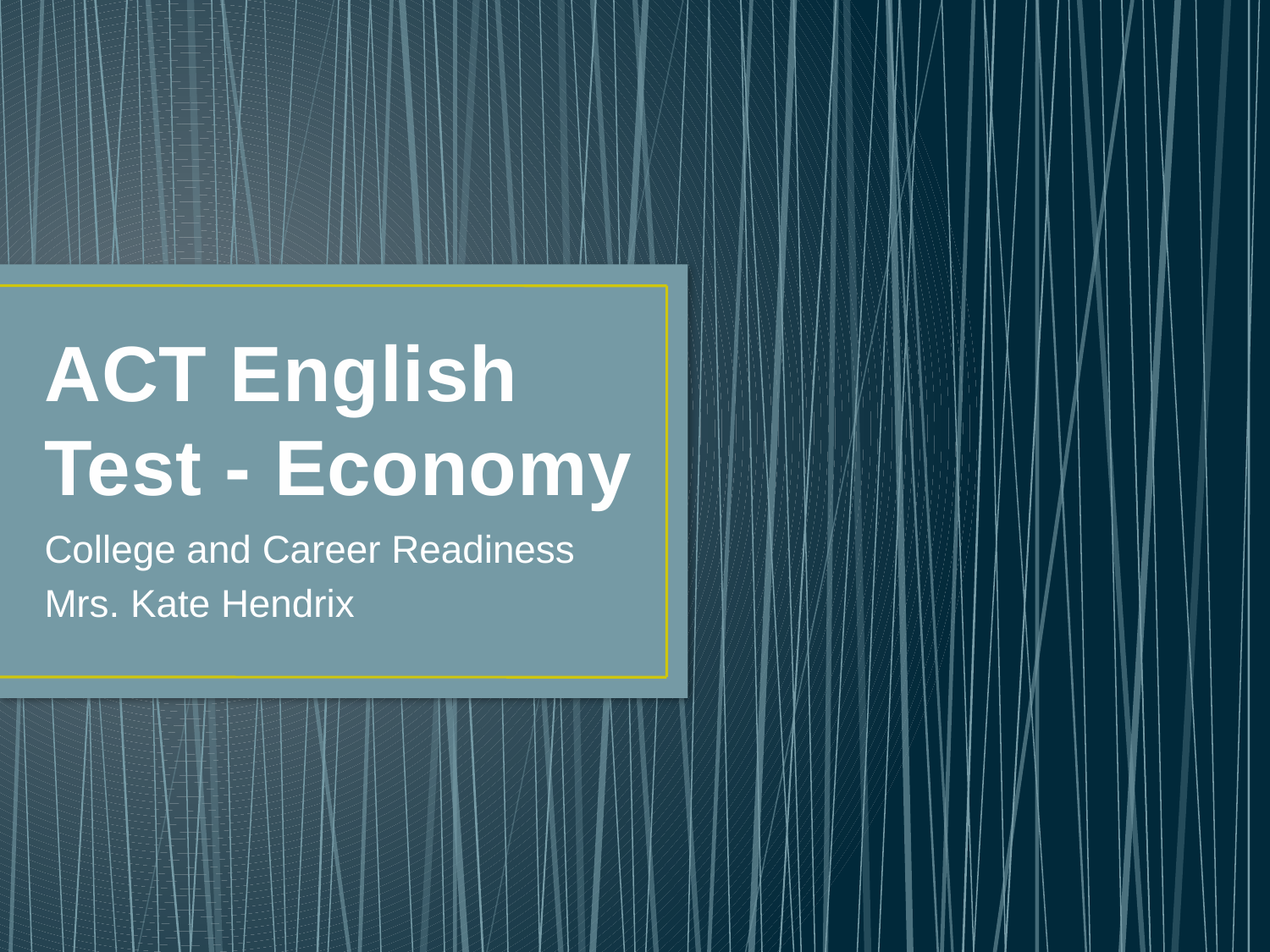

# ACT English Test - Economy
College and Career Readiness
Mrs. Kate Hendrix